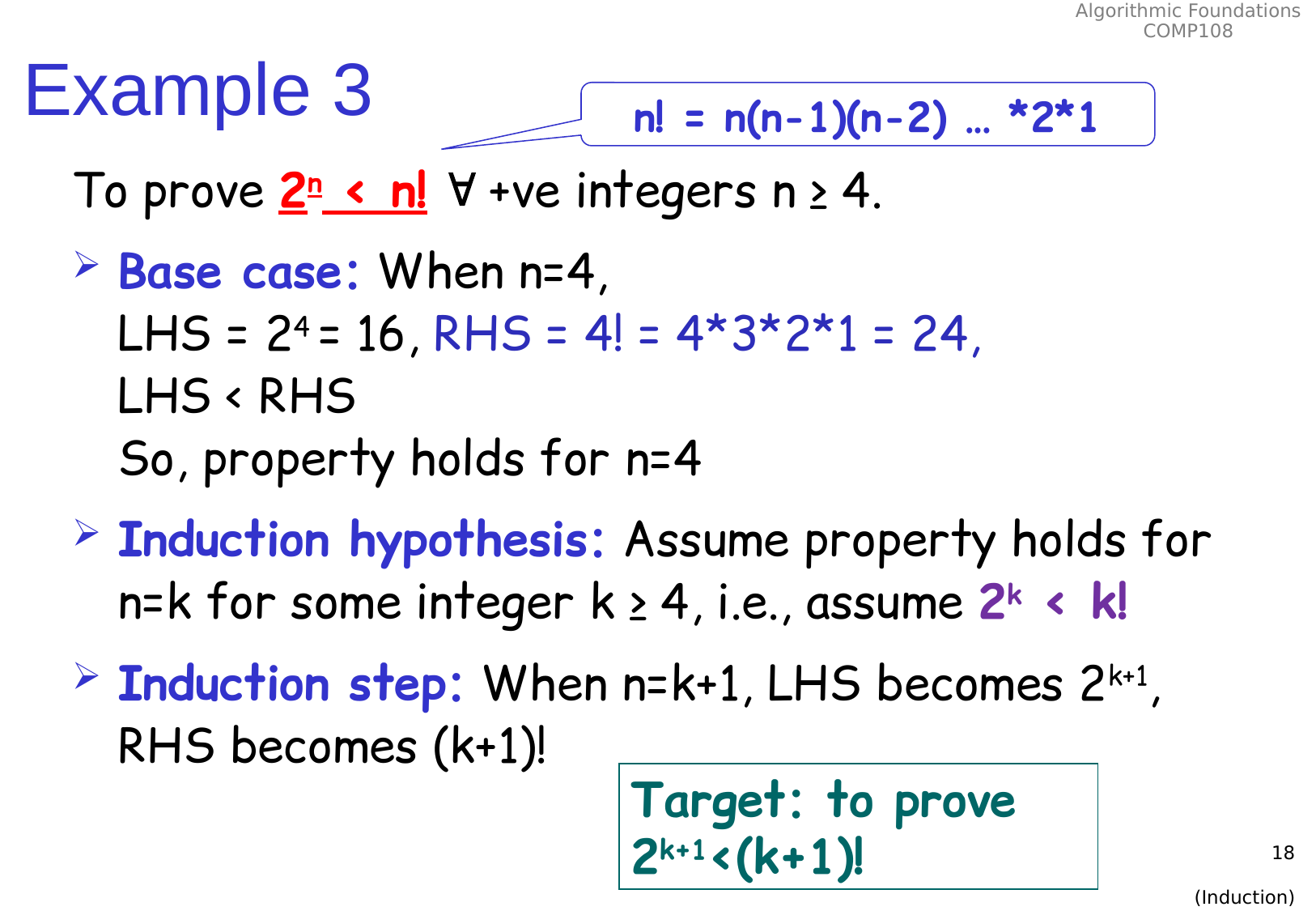

# Example 3
n! = n(n-1)(n-2) … *2*1
To prove 2n < n! ∀ +ve integers n ≥ 4.
Base case: When n=4,
LHS = 24 = 16, RHS = 4! = 4*3*2*1 = 24,
LHS < RHS
So, property holds for n=4
Induction hypothesis: Assume property holds for n=k for some integer k ≥ 4, i.e., assume 2k < k!
Induction step: When n=k+1, LHS becomes 2k+1, RHS becomes (k+1)!
Target: to prove
2k+1<(k+1)!
18

(Induction)